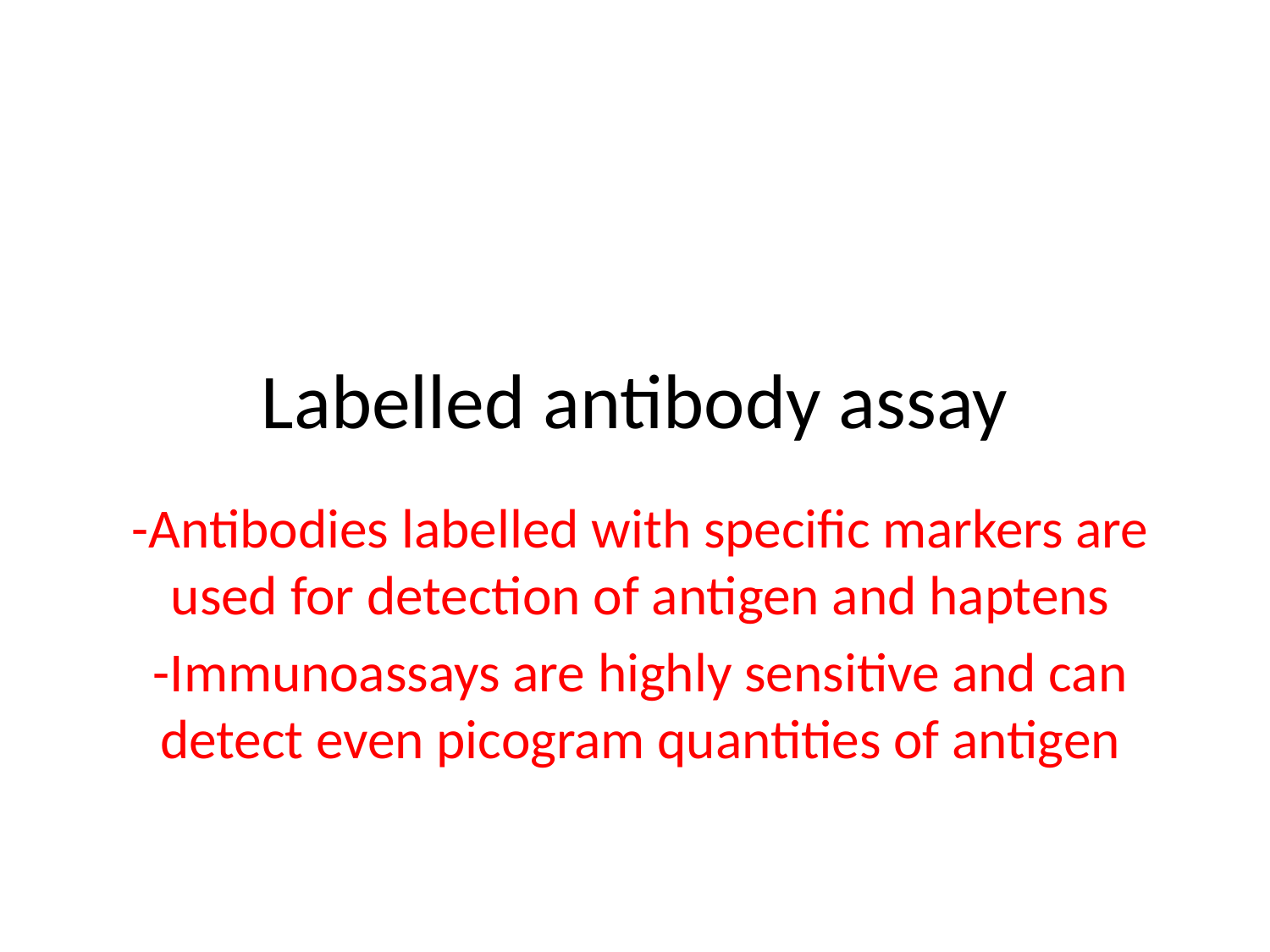

# Labelled antibody assay
-Antibodies labelled with specific markers are used for detection of antigen and haptens
-Immunoassays are highly sensitive and can detect even picogram quantities of antigen